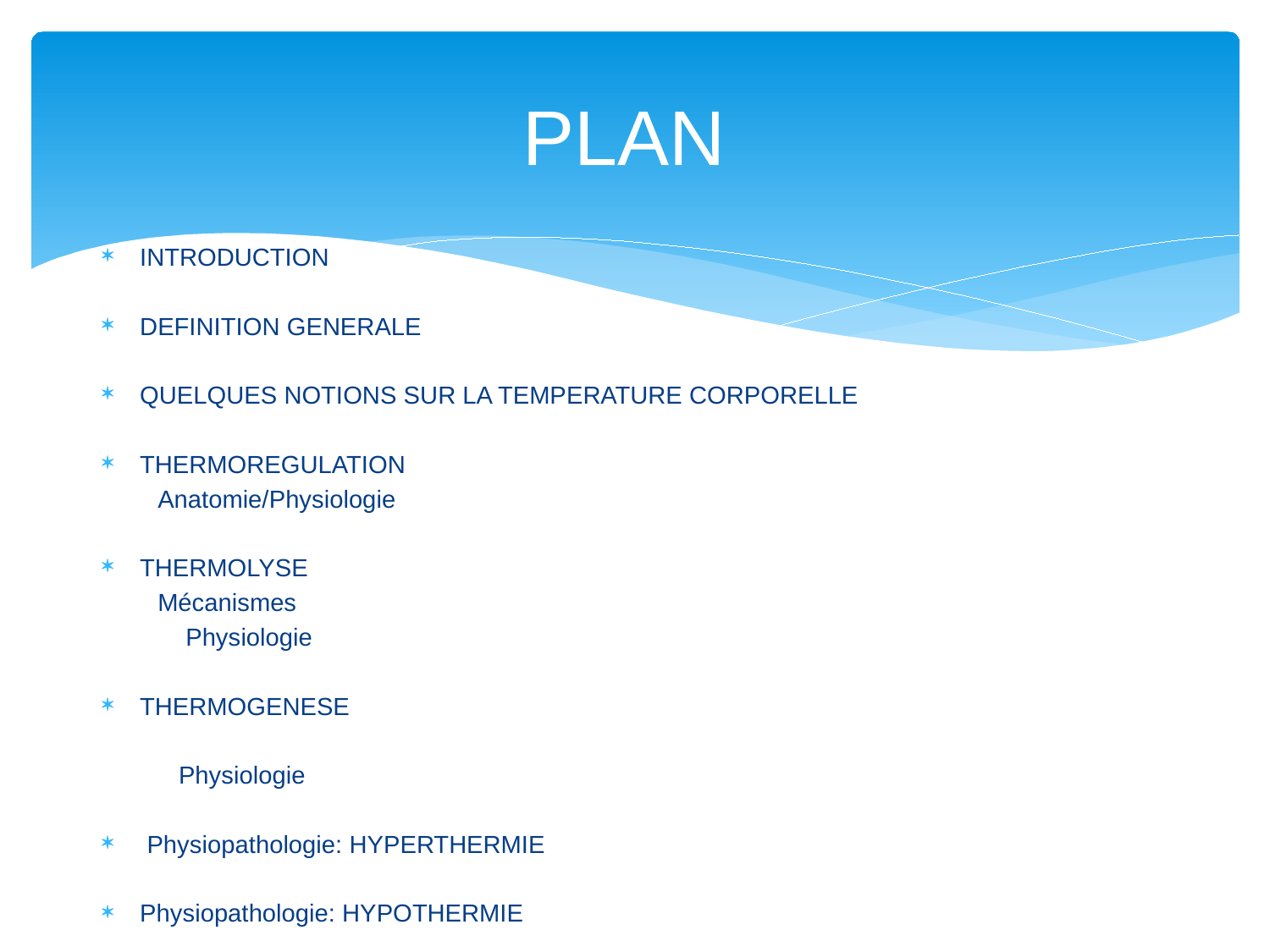

# PLAN
INTRODUCTION

DEFINITION GENERALE

QUELQUES NOTIONS SUR LA TEMPERATURE CORPORELLE

THERMOREGULATION
        Anatomie/Physiologie

THERMOLYSE
        Mécanismes
            Physiologie

THERMOGENESE

           Physiologie

 Physiopathologie: HYPERTHERMIE

Physiopathologie: HYPOTHERMIE